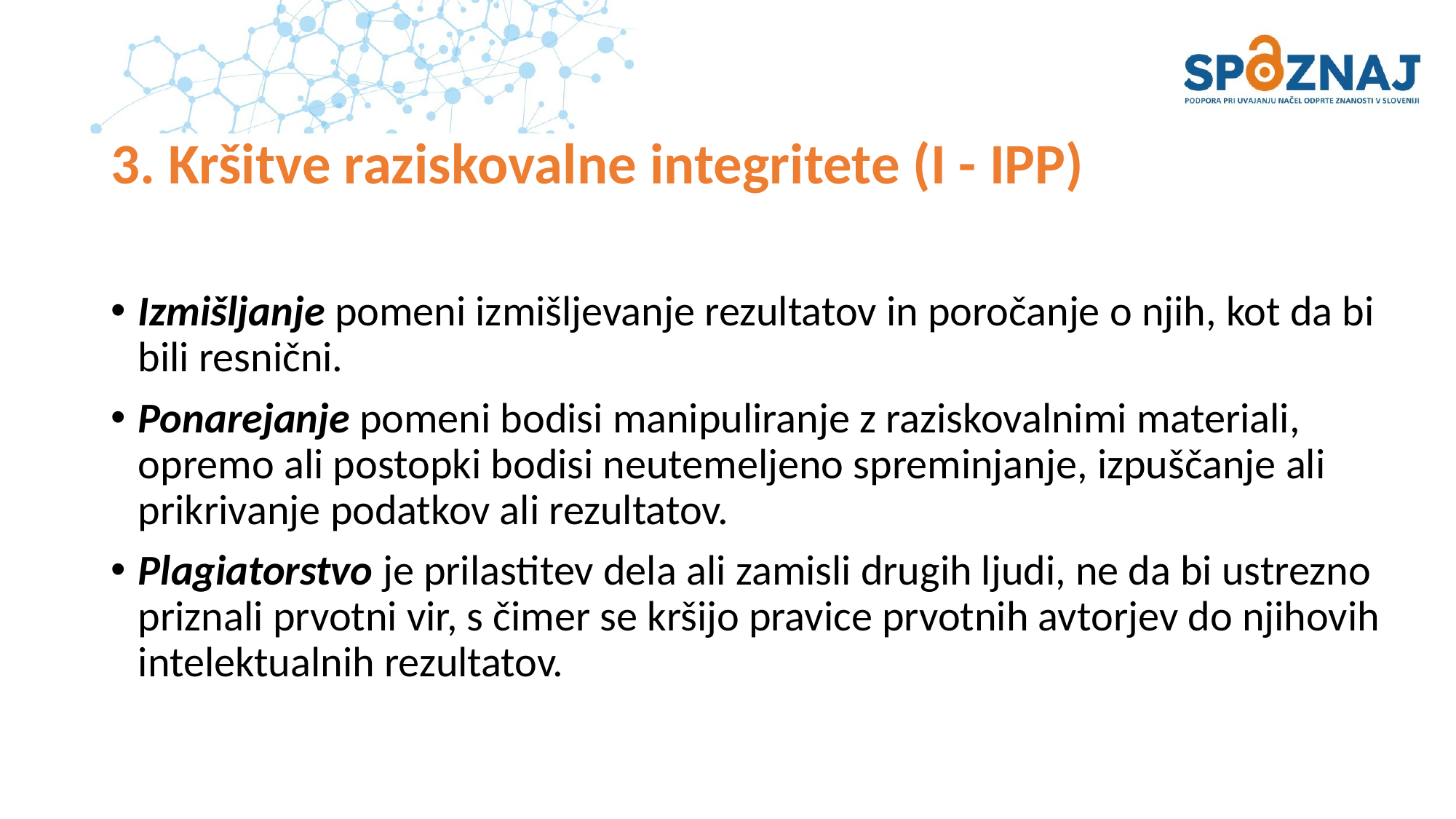

# 3. Kršitve raziskovalne integritete (I - IPP)

Izmišljanje pomeni izmišljevanje rezultatov in poročanje o njih, kot da bi bili resnični.
Ponarejanje pomeni bodisi manipuliranje z raziskovalnimi materiali, opremo ali postopki bodisi neutemeljeno spreminjanje, izpuščanje ali prikrivanje podatkov ali rezultatov.
Plagiatorstvo je prilastitev dela ali zamisli drugih ljudi, ne da bi ustrezno priznali prvotni vir, s čimer se kršijo pravice prvotnih avtorjev do njihovih intelektualnih rezultatov.